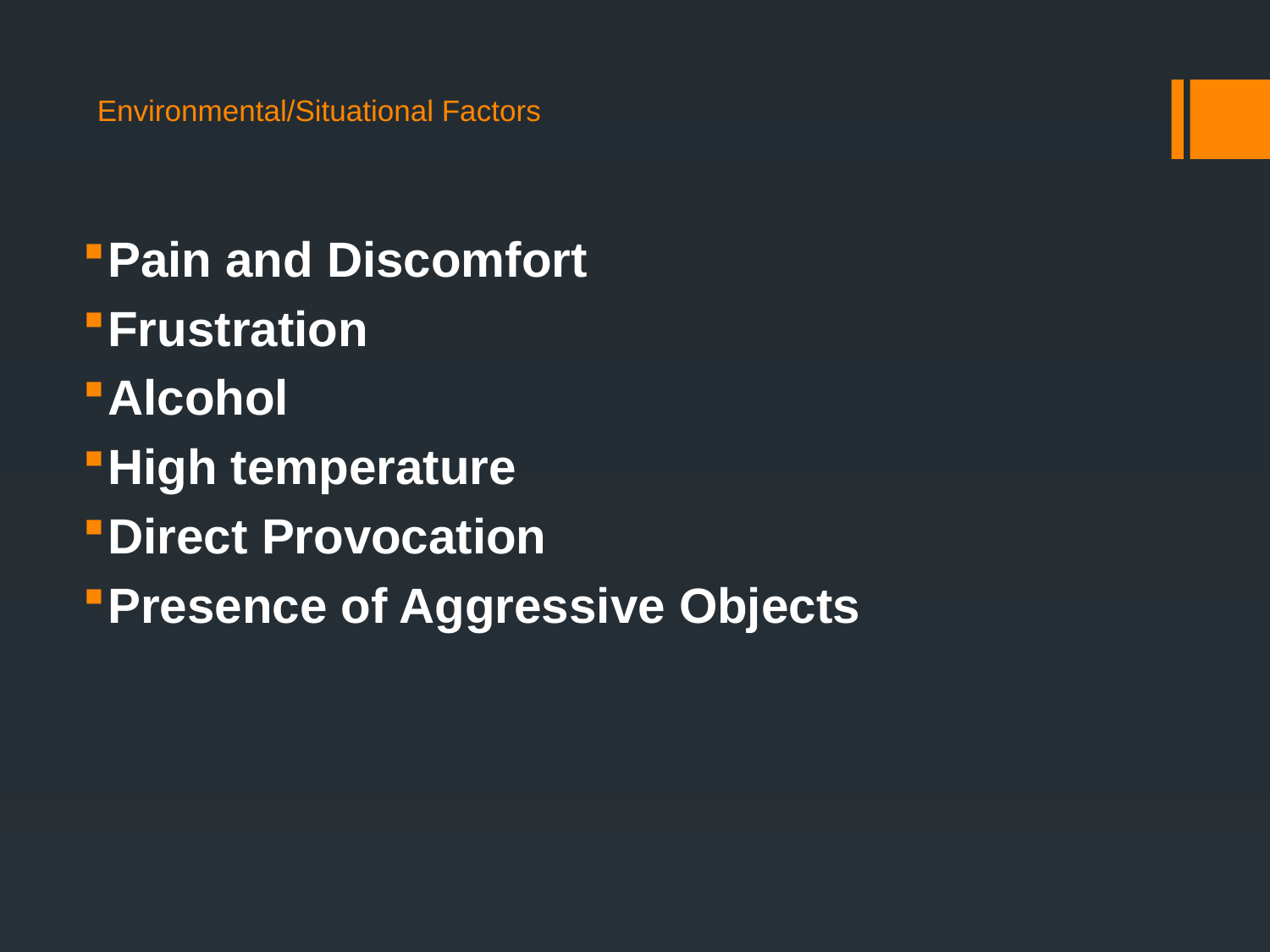

# Environmental/Situational Factors

Pain and Discomfort
Frustration
Alcohol
High temperature
Direct Provocation
Presence of Aggressive Objects